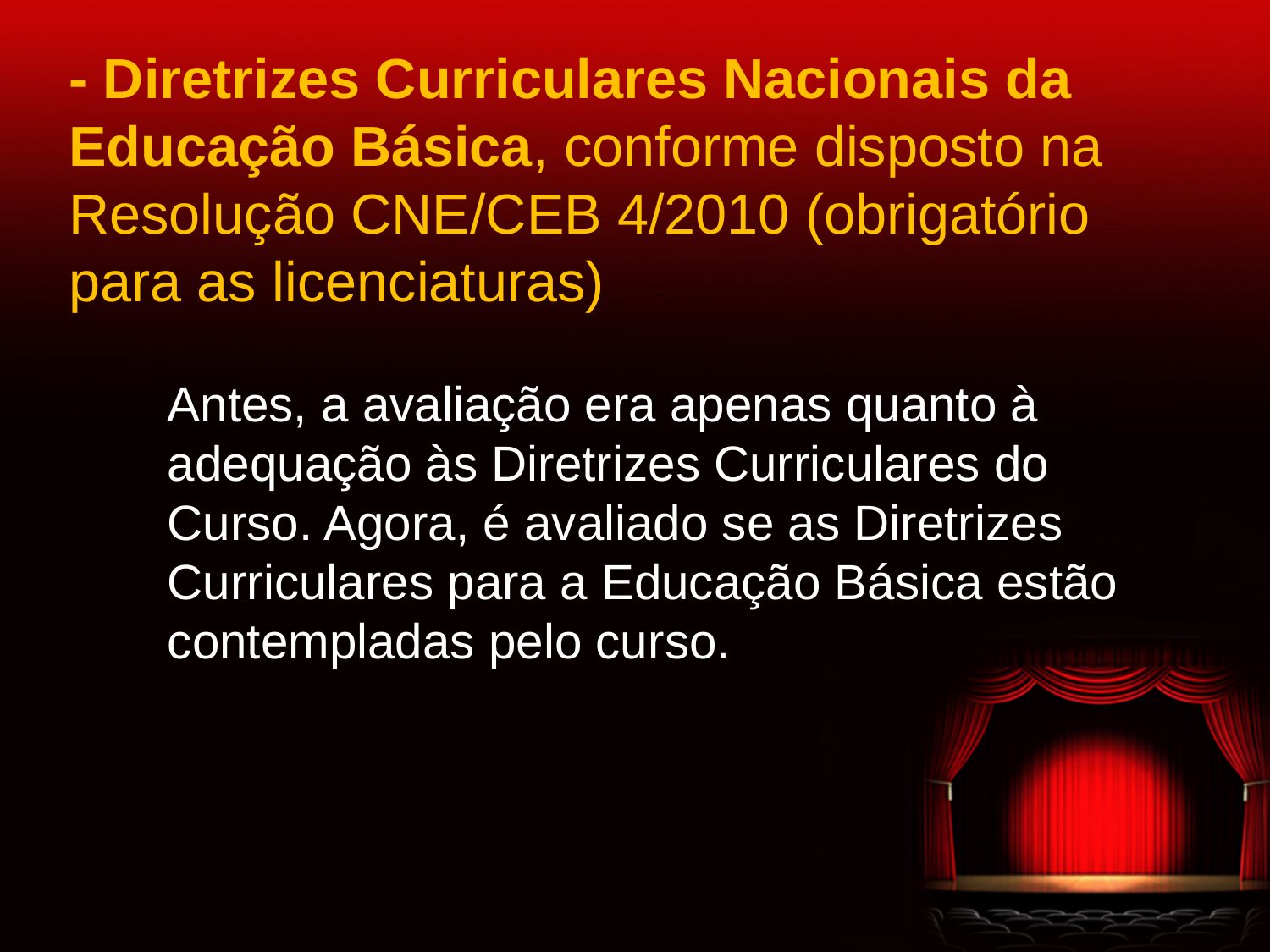

# - Diretrizes Curriculares Nacionais da Educação Básica, conforme disposto na Resolução CNE/CEB 4/2010 (obrigatório para as licenciaturas)
Antes, a avaliação era apenas quanto à adequação às Diretrizes Curriculares do Curso. Agora, é avaliado se as Diretrizes Curriculares para a Educação Básica estão contempladas pelo curso.